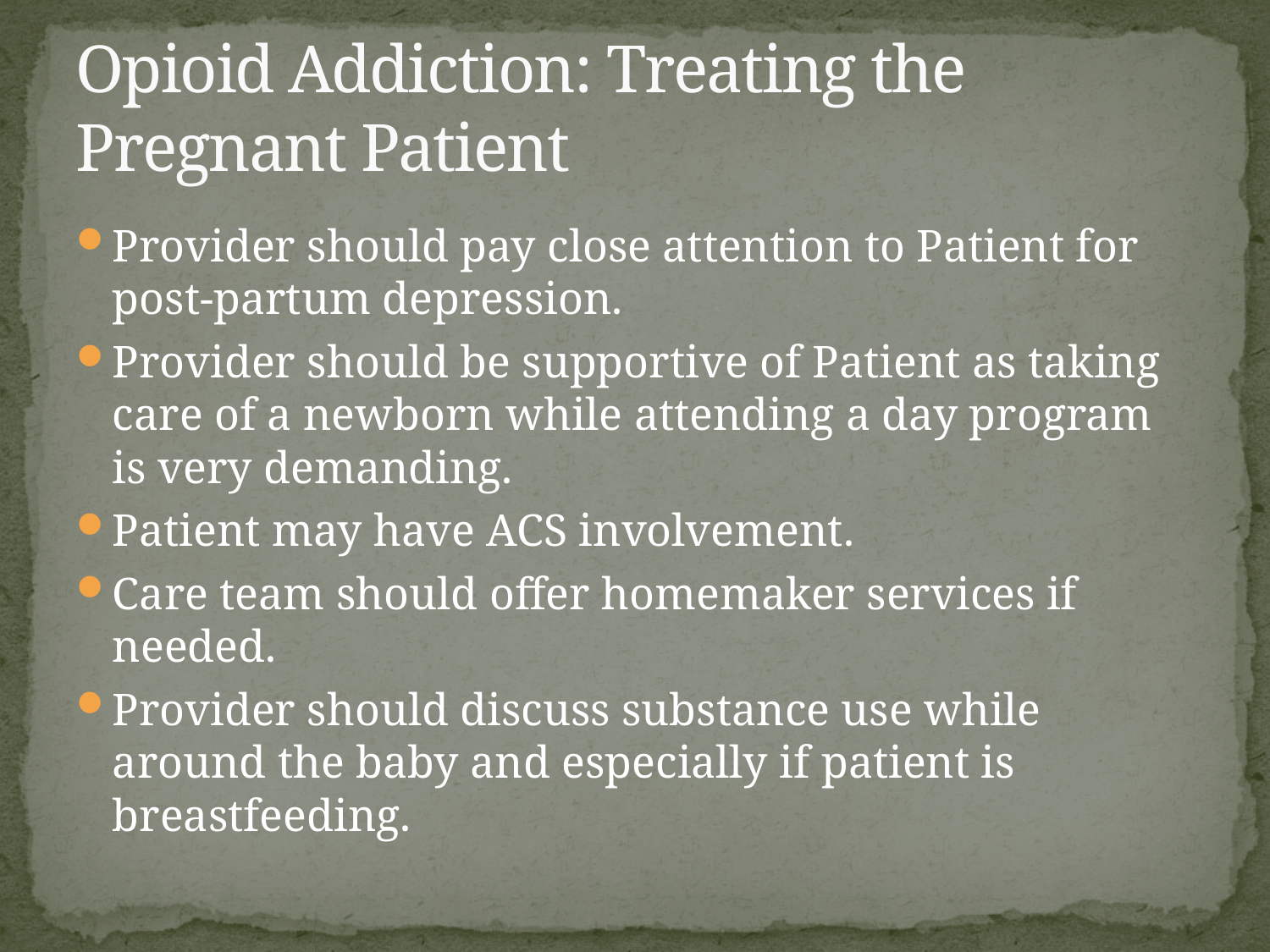

# Opioid Addiction: Treating the Pregnant Patient
Provider should pay close attention to Patient for post-partum depression.
Provider should be supportive of Patient as taking care of a newborn while attending a day program is very demanding.
Patient may have ACS involvement.
Care team should offer homemaker services if needed.
Provider should discuss substance use while around the baby and especially if patient is breastfeeding.